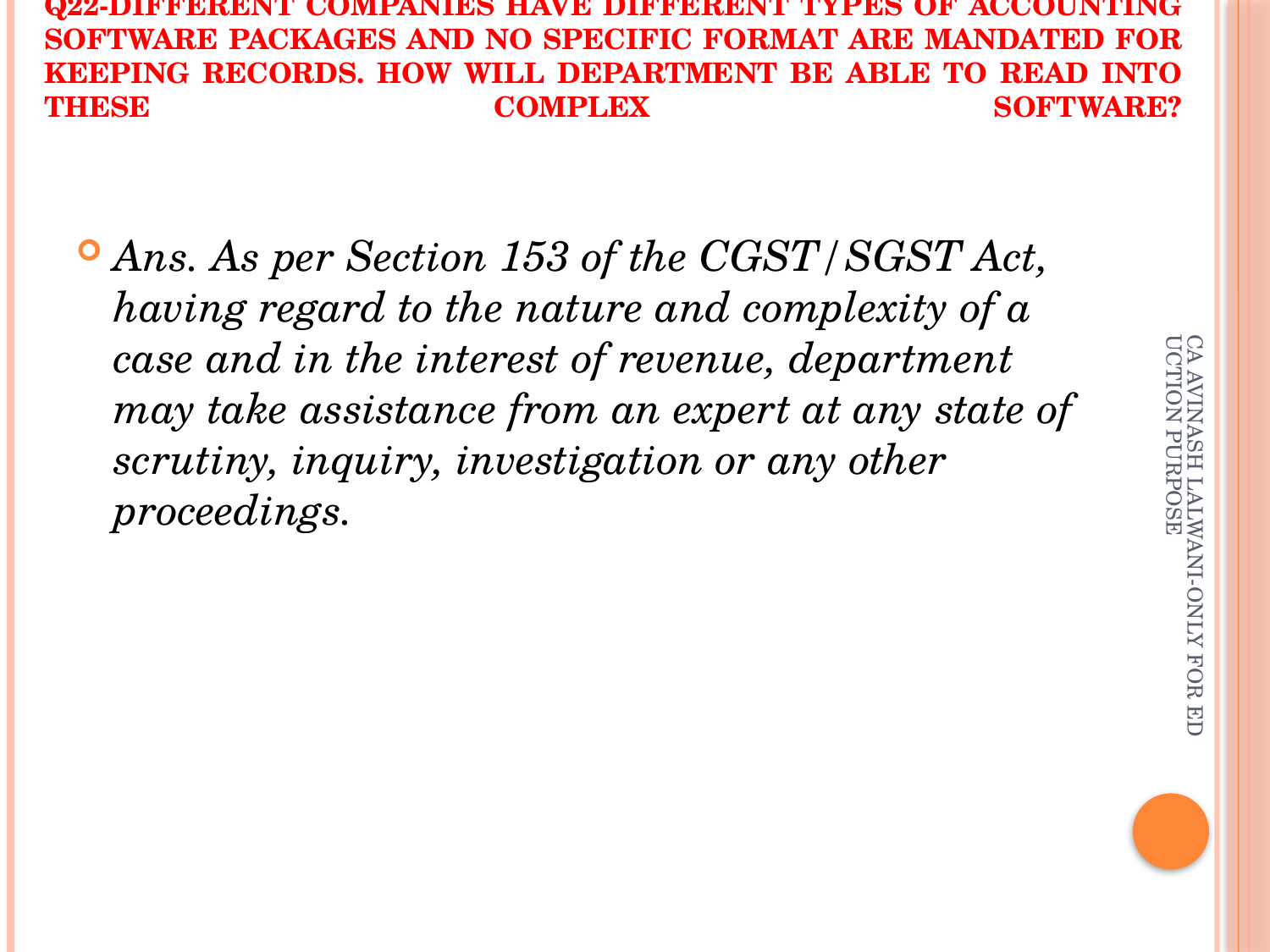

# Q22-Different companies have different types of accounting software packages and no specific format are mandated for keeping records. How will department be able to read into these complex software?
Ans. As per Section 153 of the CGST/SGST Act, having regard to the nature and complexity of a case and in the interest of revenue, department may take assistance from an expert at any state of scrutiny, inquiry, investigation or any other proceedings.

CA AVINASH LALWANI-ONLY FOR EDUCTION PURPOSE